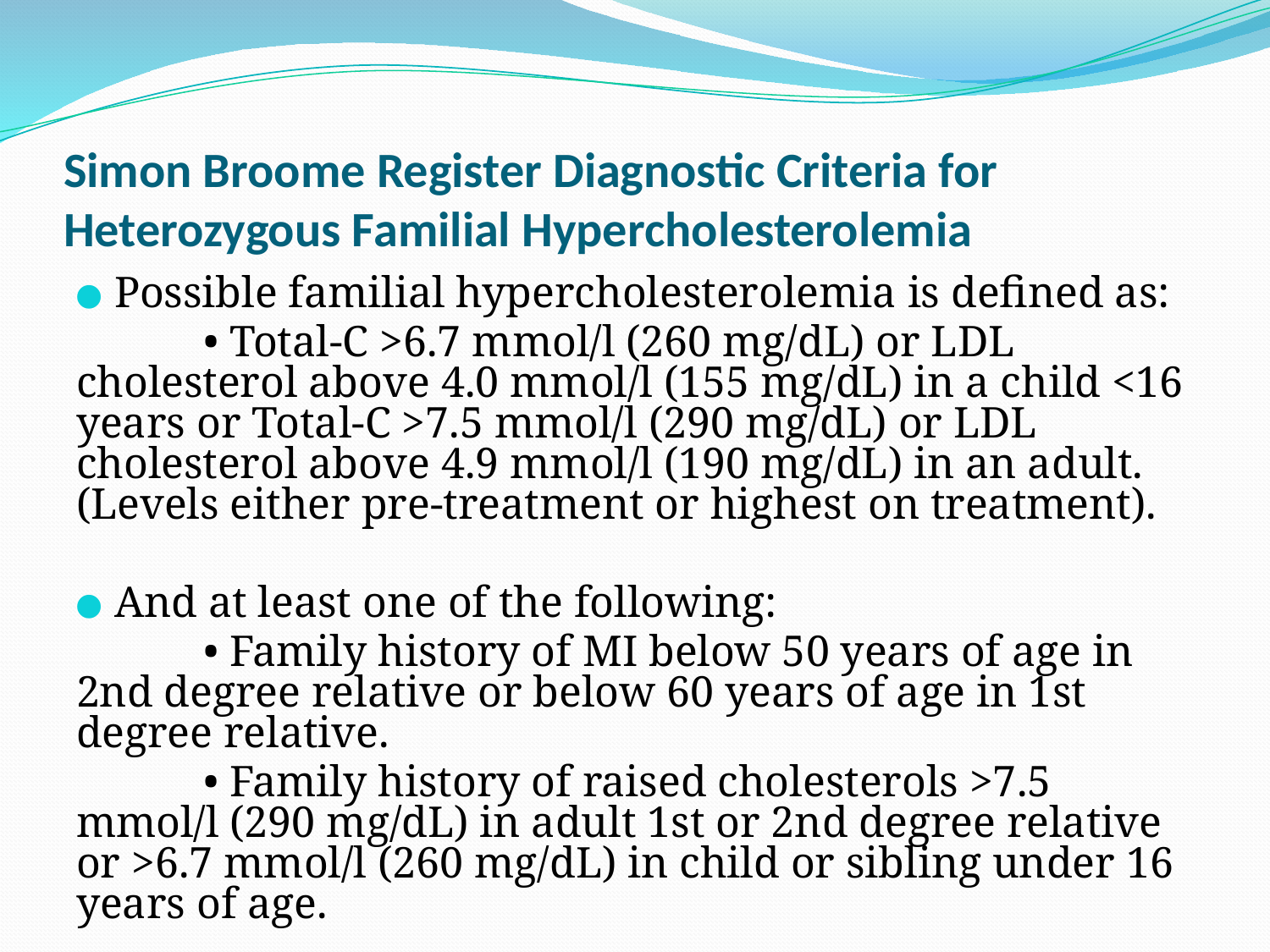

# Simon Broome Register Diagnostic Criteria for Heterozygous Familial Hypercholesterolemia
Possible familial hypercholesterolemia is defined as:
	• Total-C >6.7 mmol/l (260 mg/dL) or LDL cholesterol above 4.0 mmol/l (155 mg/dL) in a child <16 years or Total-C >7.5 mmol/l (290 mg/dL) or LDL cholesterol above 4.9 mmol/l (190 mg/dL) in an adult. (Levels either pre-treatment or highest on treatment).

And at least one of the following:
	• Family history of MI below 50 years of age in 2nd degree relative or below 60 years of age in 1st degree relative.
	• Family history of raised cholesterols >7.5 mmol/l (290 mg/dL) in adult 1st or 2nd degree relative or >6.7 mmol/l (260 mg/dL) in child or sibling under 16 years of age.